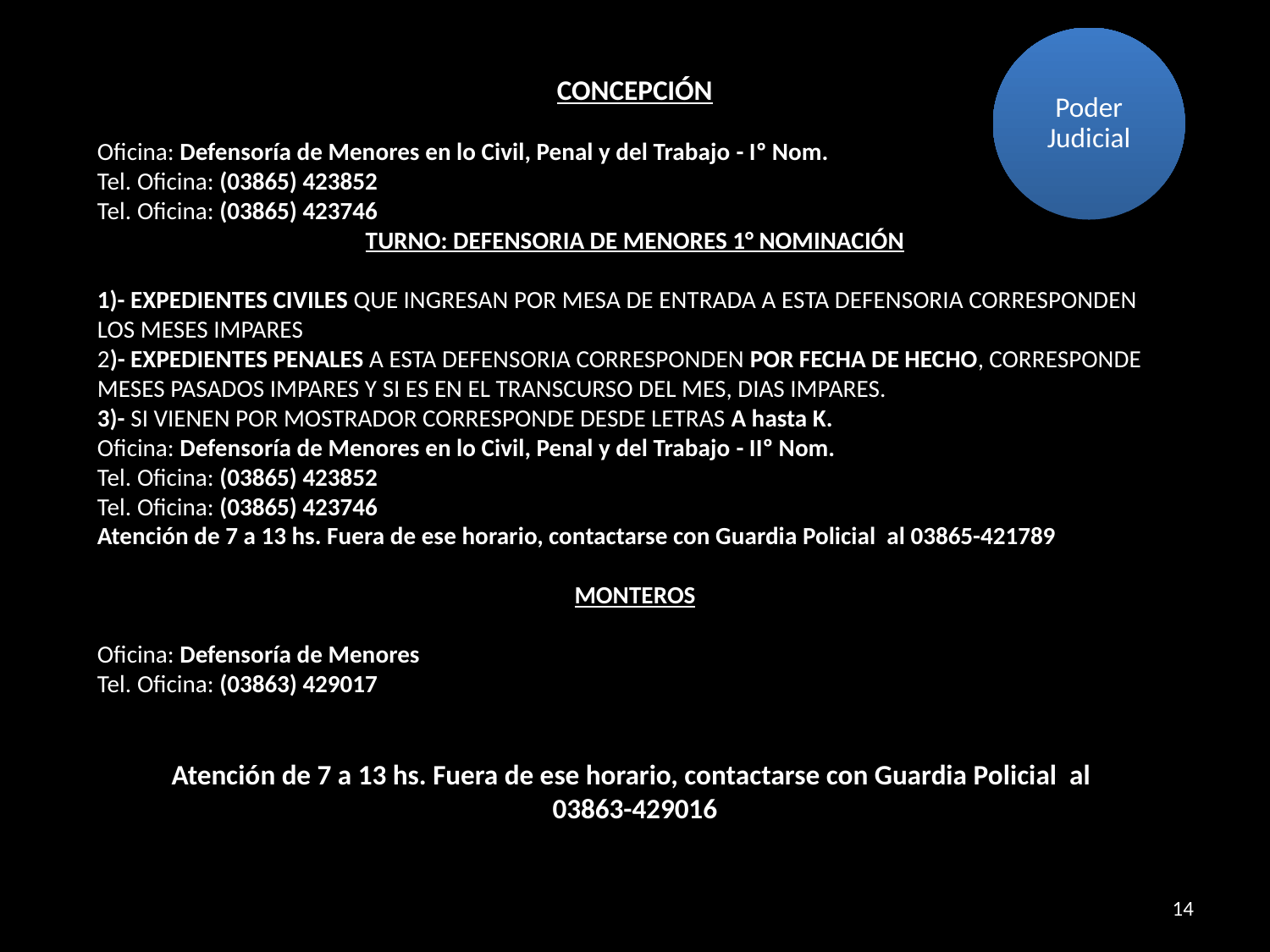

Poder Judicial
CONCEPCIÓN

Oficina: Defensoría de Menores en lo Civil, Penal y del Trabajo - Iº Nom. 
Tel. Oficina: (03865) 423852 
Tel. Oficina: (03865) 423746
TURNO: DEFENSORIA DE MENORES 1° NOMINACIÓN

1)- EXPEDIENTES CIVILES QUE INGRESAN POR MESA DE ENTRADA A ESTA DEFENSORIA CORRESPONDEN LOS MESES IMPARES
2)- EXPEDIENTES PENALES A ESTA DEFENSORIA CORRESPONDEN POR FECHA DE HECHO, CORRESPONDE MESES PASADOS IMPARES Y SI ES EN EL TRANSCURSO DEL MES, DIAS IMPARES.
3)- SI VIENEN POR MOSTRADOR CORRESPONDE DESDE LETRAS A hasta K.
Oficina: Defensoría de Menores en lo Civil, Penal y del Trabajo - IIº Nom. 
Tel. Oficina: (03865) 423852 
Tel. Oficina: (03865) 423746
Atención de 7 a 13 hs. Fuera de ese horario, contactarse con Guardia Policial  al 03865-421789

MONTEROS

Oficina: Defensoría de Menores 
Tel. Oficina: (03863) 429017

Atención de 7 a 13 hs. Fuera de ese horario, contactarse con Guardia Policial  al
03863-429016
14